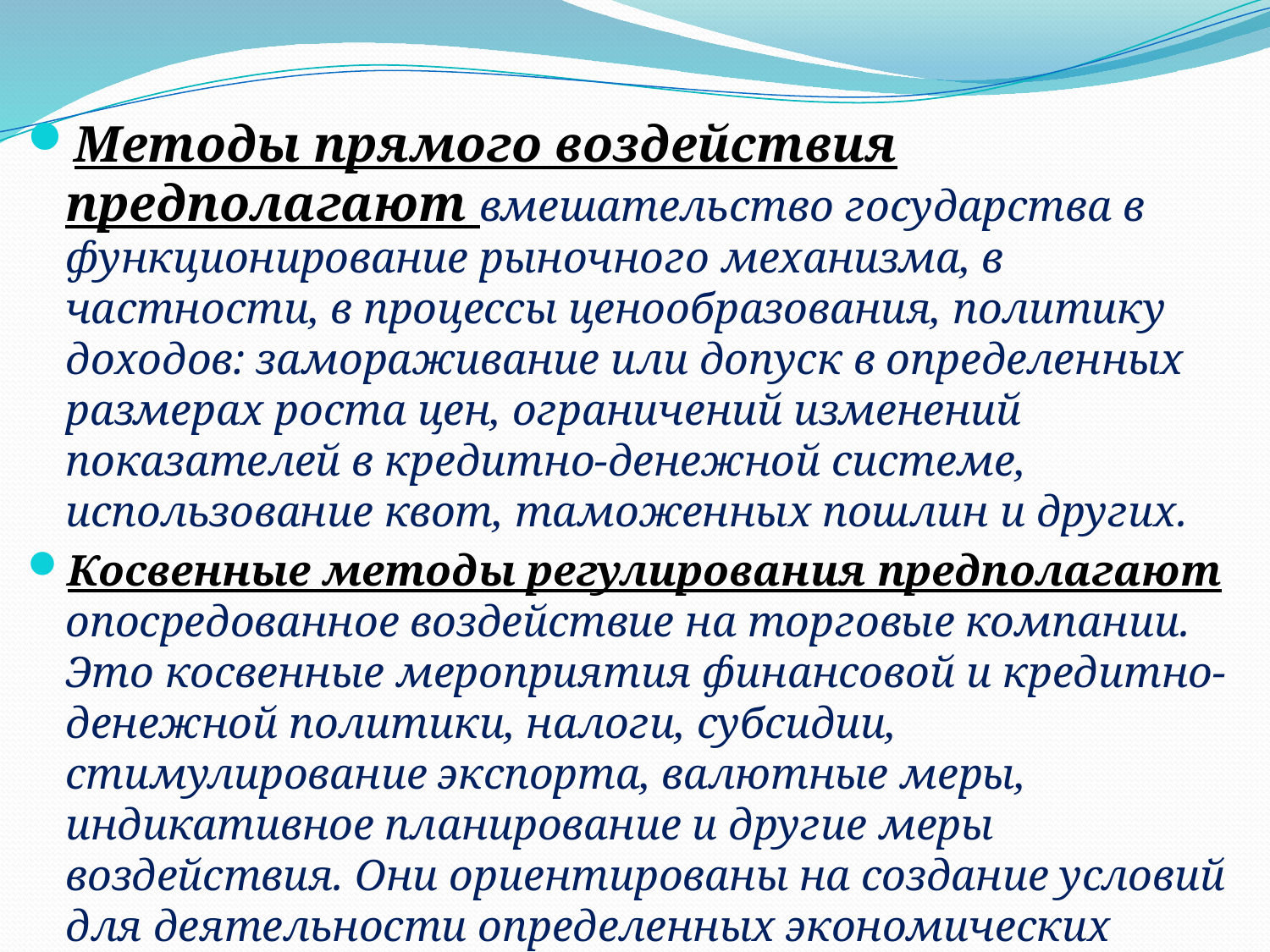

Методы прямого воздействия предполагают вмешательство государства в функционирование рыночного механизма, в частности, в процессы ценообразования, политику доходов: замораживание или допуск в определенных размерах роста цен, ограничений изменений показателей в кредитно-денежной системе, использование квот, таможенных пошлин и других.
Косвенные методы регулирования предполагают опосредованное воздействие на торговые компании. Это косвенные мероприятия финансовой и кредитно-денежной политики, налоги, субсидии, стимулирование экспорта, валютные меры, индикативное планирование и другие меры воздействия. Они ориентированы на создание условий для деятельности определенных экономических субъектов, стимулирование их развития.